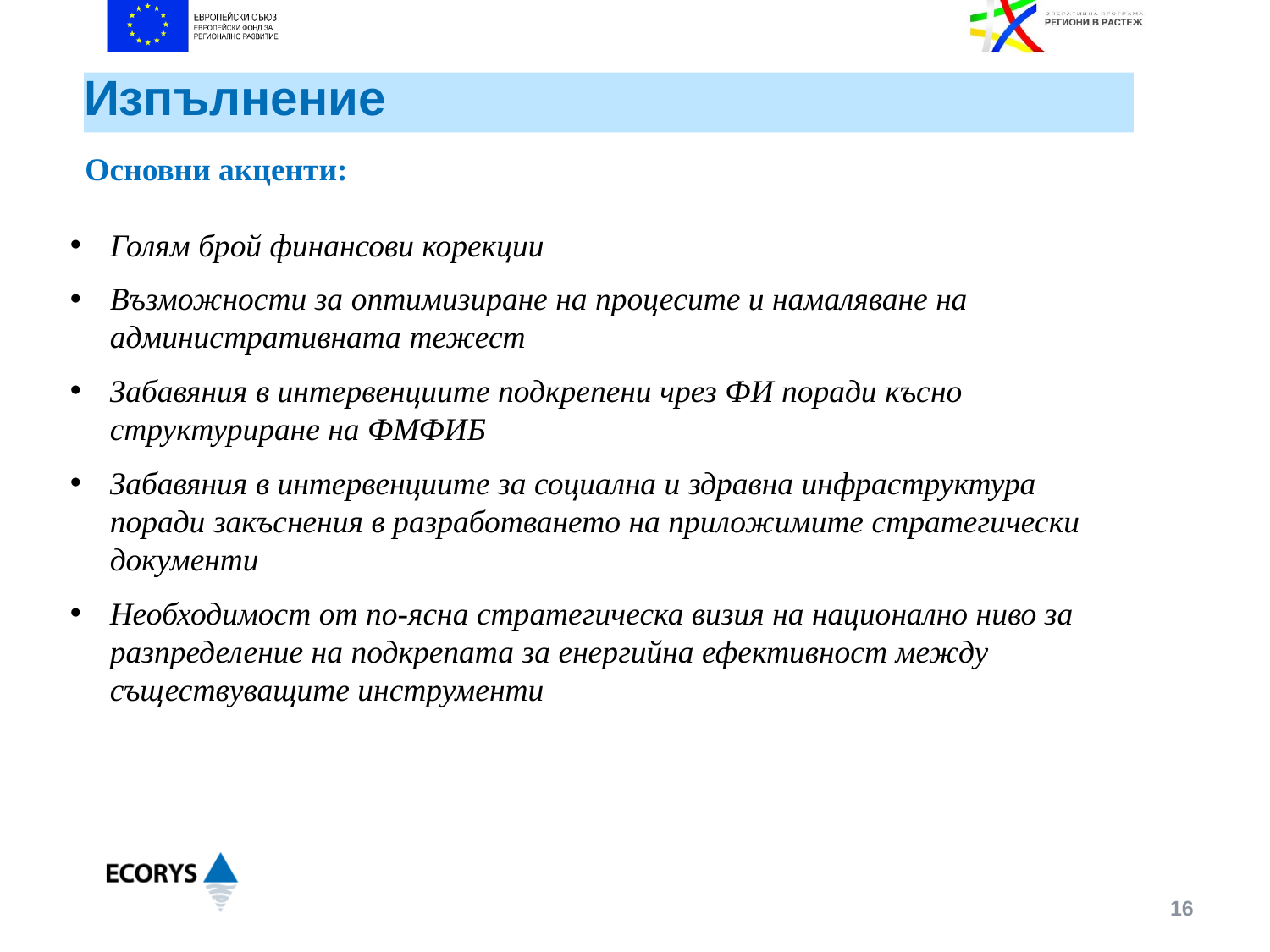

# Изпълнение
Основни акценти:
Голям брой финансови корекции
Възможности за оптимизиране на процесите и намаляване на административната тежест
Забавяния в интервенциите подкрепени чрез ФИ поради късно структуриране на ФМФИБ
Забавяния в интервенциите за социална и здравна инфраструктура поради закъснения в разработването на приложимите стратегически документи
Необходимост от по-ясна стратегическа визия на национално ниво за разпределение на подкрепата за енергийна ефективност между съществуващите инструменти
16